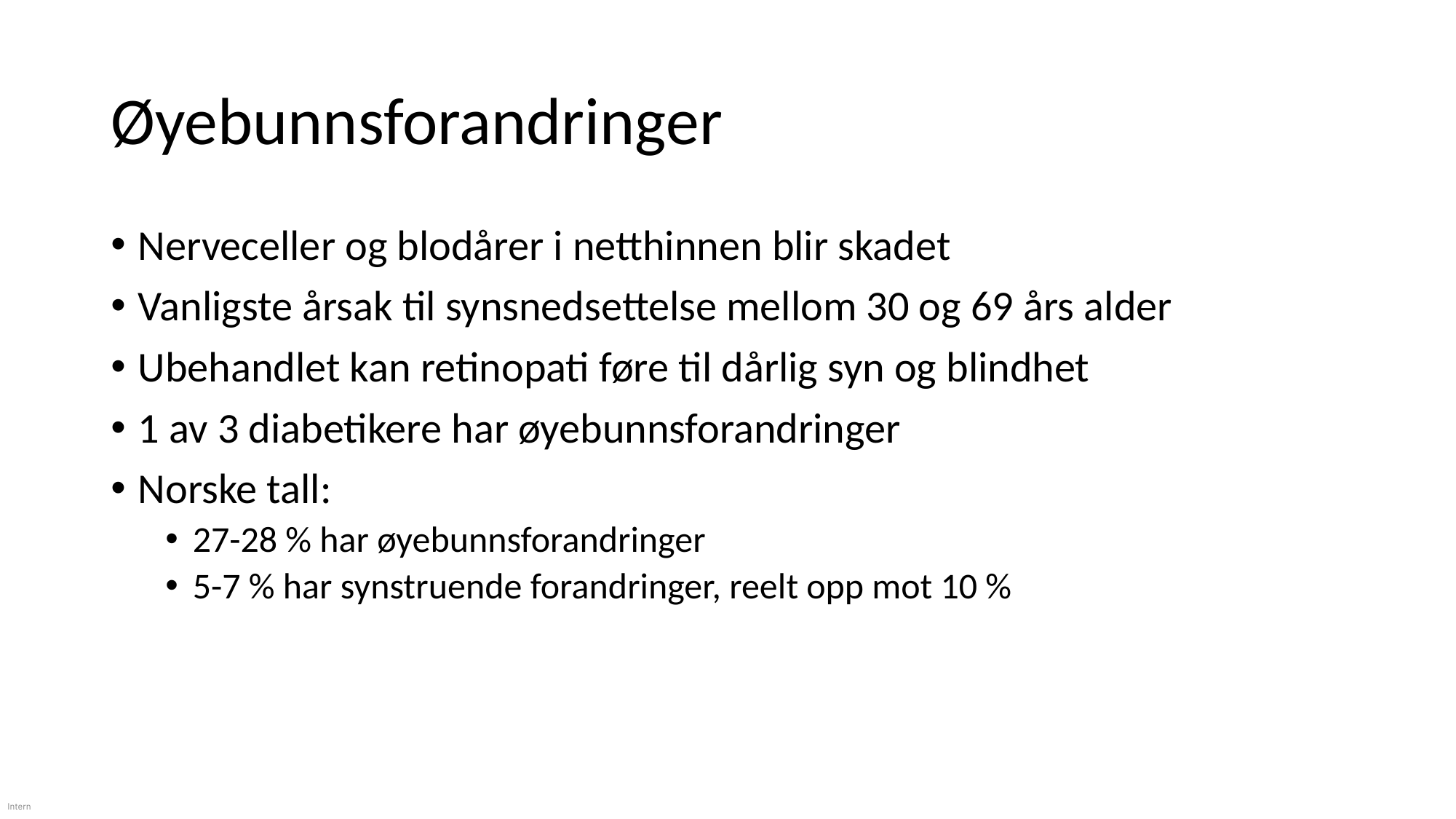

# Øyebunnsforandringer
Nerveceller og blodårer i netthinnen blir skadet
Vanligste årsak til synsnedsettelse mellom 30 og 69 års alder
Ubehandlet kan retinopati føre til dårlig syn og blindhet
1 av 3 diabetikere har øyebunnsforandringer
Norske tall:
27-28 % har øyebunnsforandringer
5-7 % har synstruende forandringer, reelt opp mot 10 %